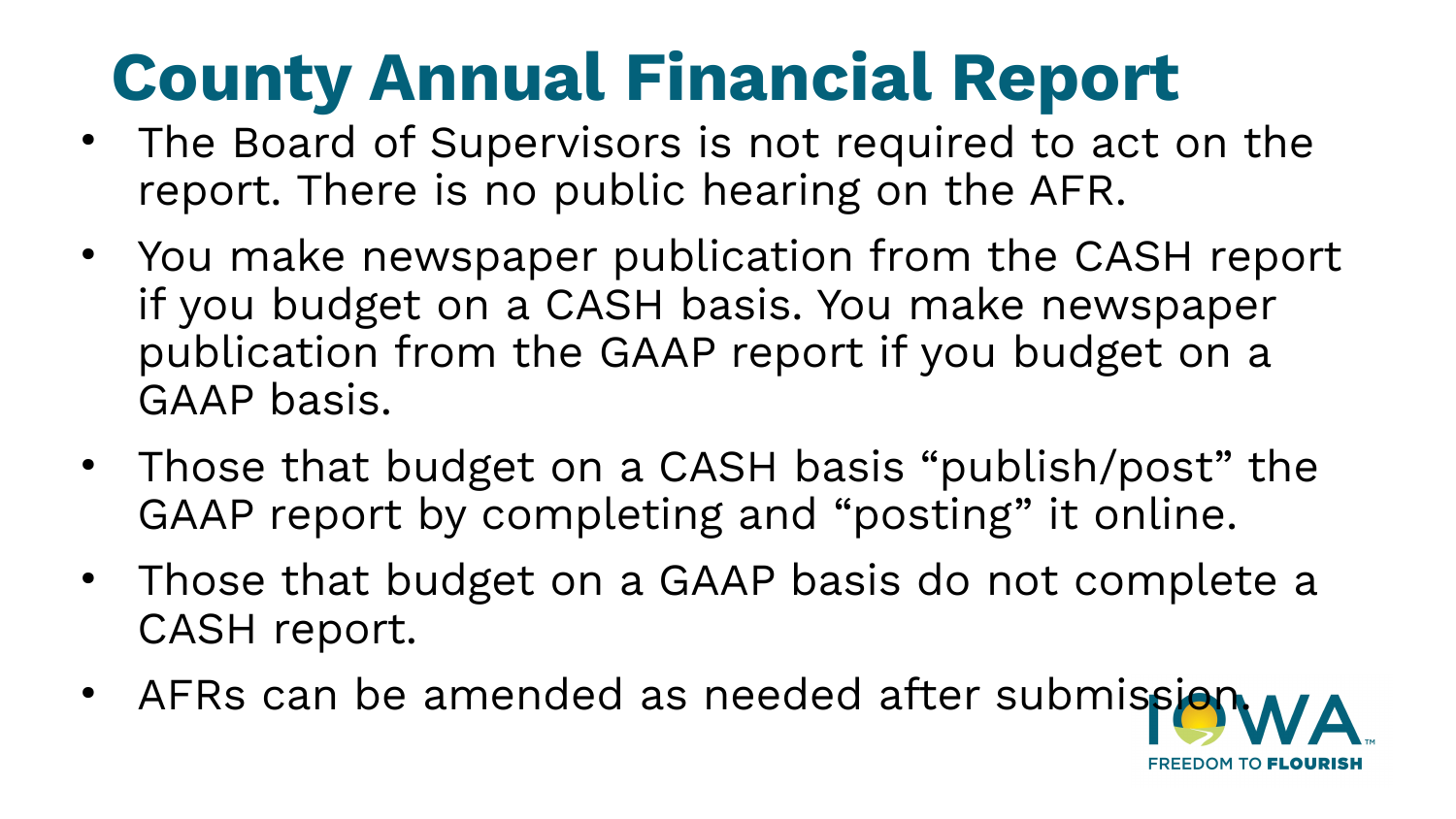

# County Annual Financial Report
The Board of Supervisors is not required to act on the report. There is no public hearing on the AFR.
You make newspaper publication from the CASH report if you budget on a CASH basis. You make newspaper publication from the GAAP report if you budget on a GAAP basis.
Those that budget on a CASH basis “publish/post” the GAAP report by completing and “posting” it online.
Those that budget on a GAAP basis do not complete a CASH report.
AFRs can be amended as needed after submission.

7